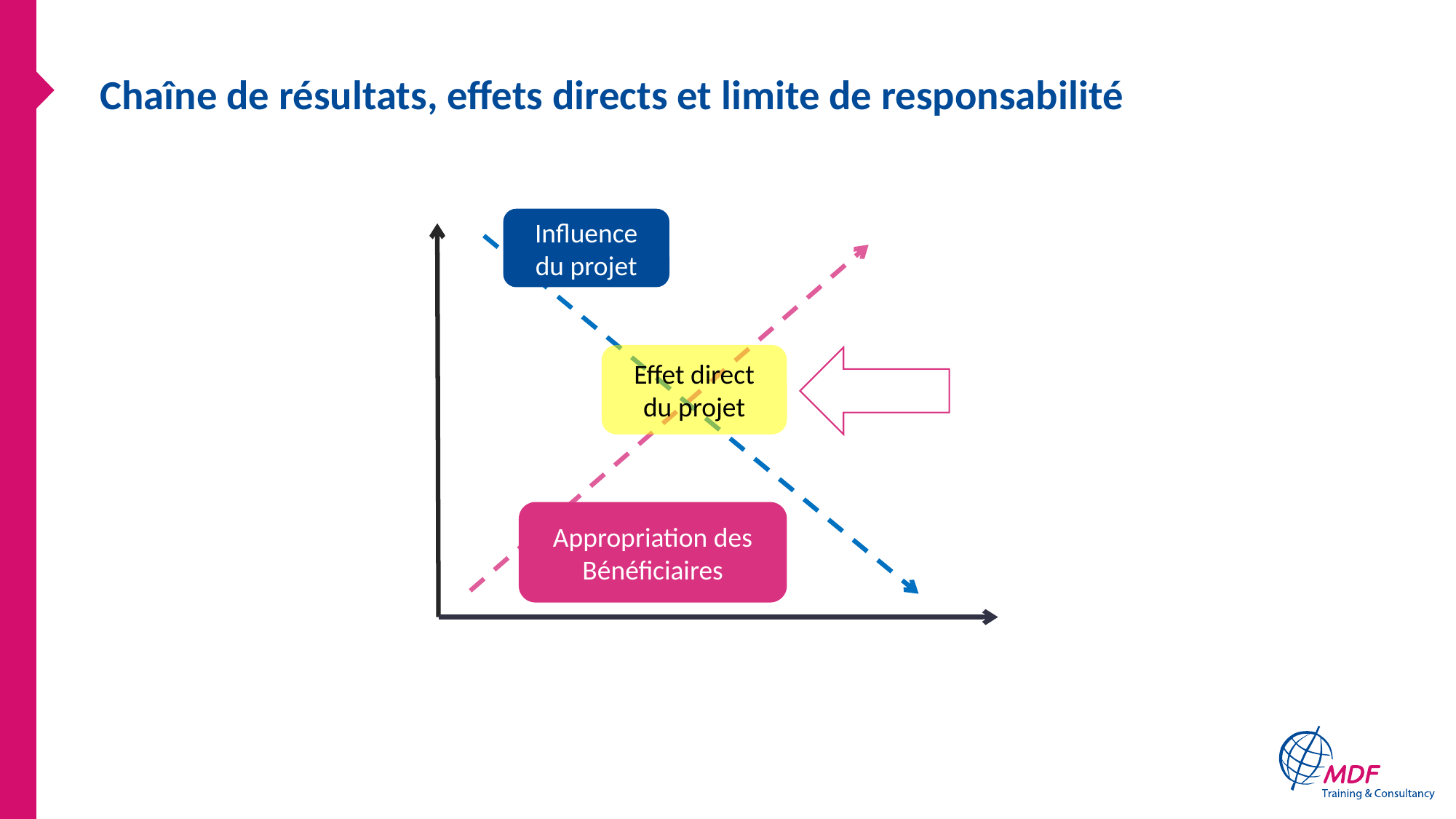

# Chaîne de résultats, effets directs et limite de responsabilité

Influence du projet
Effet direct du projet

Appropriation des Bénéficiaires